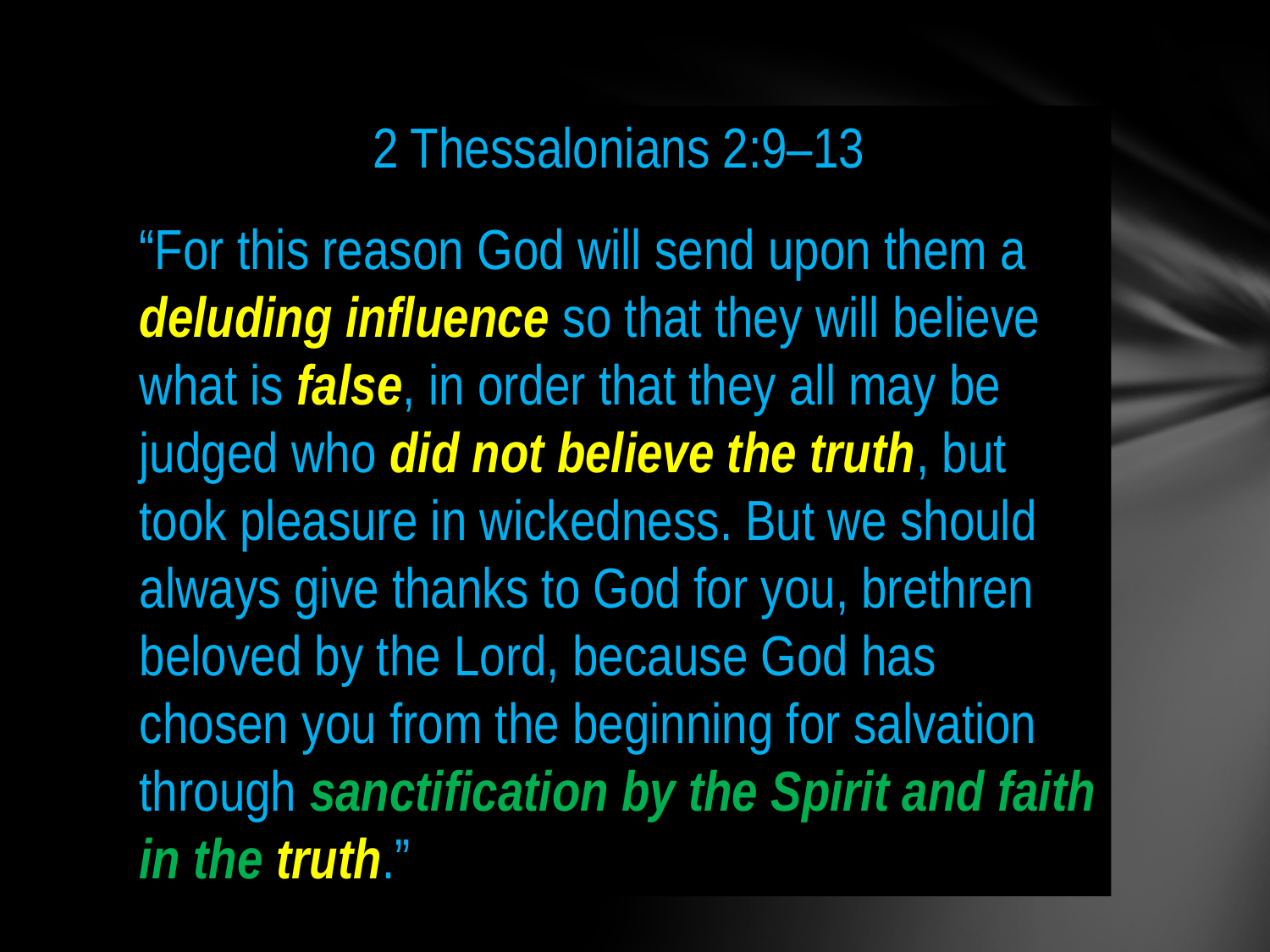

2 Thessalonians 2:9–13

“For this reason God will send upon them a deluding influence so that they will believe what is false, in order that they all may be judged who did not believe the truth, but took pleasure in wickedness. But we should always give thanks to God for you, brethren beloved by the Lord, because God has chosen you from the beginning for salvation through sanctification by the Spirit and faith in the truth.”